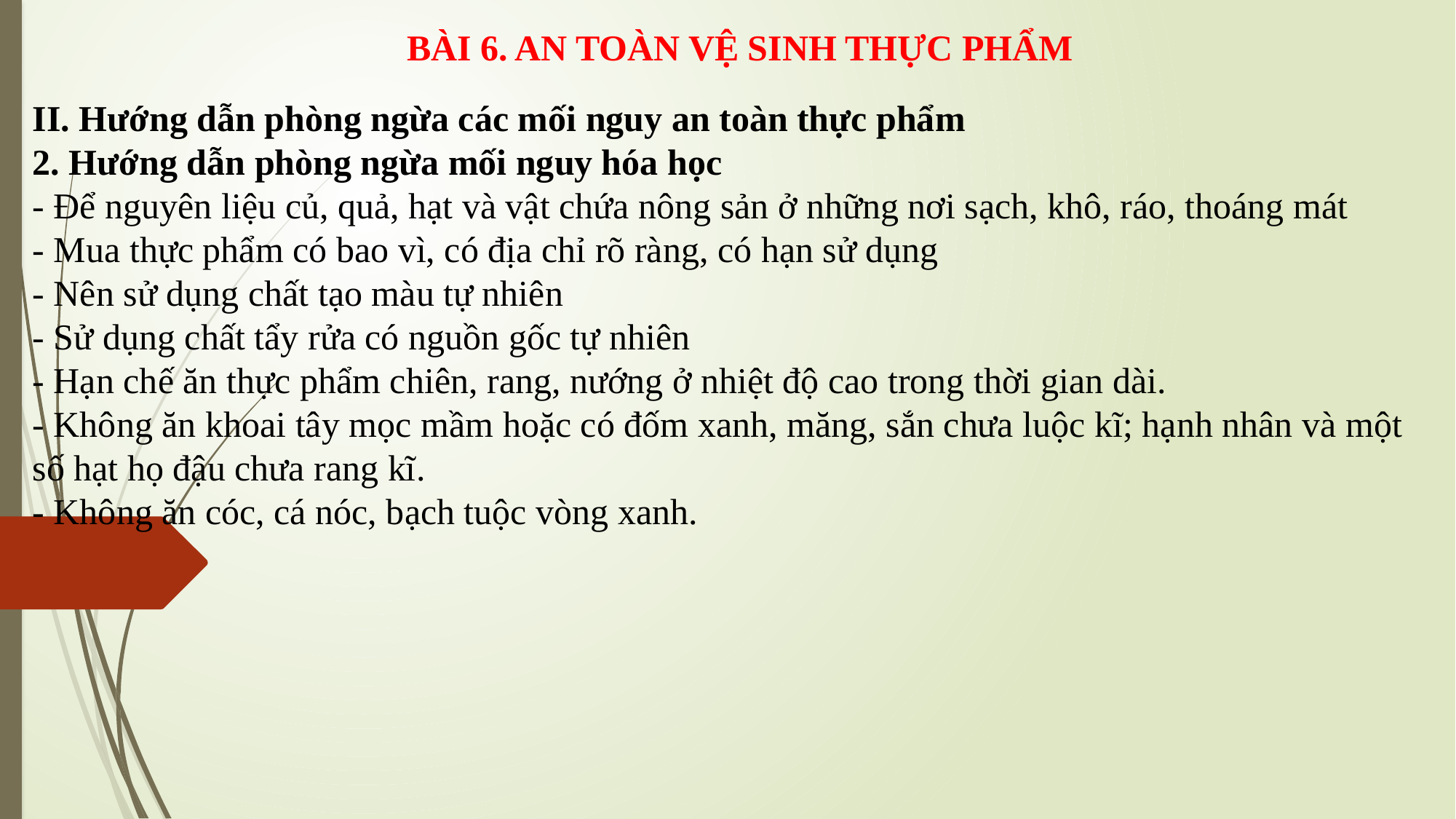

BÀI 6. AN TOÀN VỆ SINH THỰC PHẨM
II. Hướng dẫn phòng ngừa các mối nguy an toàn thực phẩm
2. Hướng dẫn phòng ngừa mối nguy hóa học
- Để nguyên liệu củ, quả, hạt và vật chứa nông sản ở những nơi sạch, khô, ráo, thoáng mát
- Mua thực phẩm có bao vì, có địa chỉ rõ ràng, có hạn sử dụng
- Nên sử dụng chất tạo màu tự nhiên
- Sử dụng chất tẩy rửa có nguồn gốc tự nhiên
- Hạn chế ăn thực phẩm chiên, rang, nướng ở nhiệt độ cao trong thời gian dài.
- Không ăn khoai tây mọc mầm hoặc có đốm xanh, măng, sắn chưa luộc kĩ; hạnh nhân và một số hạt họ đậu chưa rang kĩ.
- Không ăn cóc, cá nóc, bạch tuộc vòng xanh.